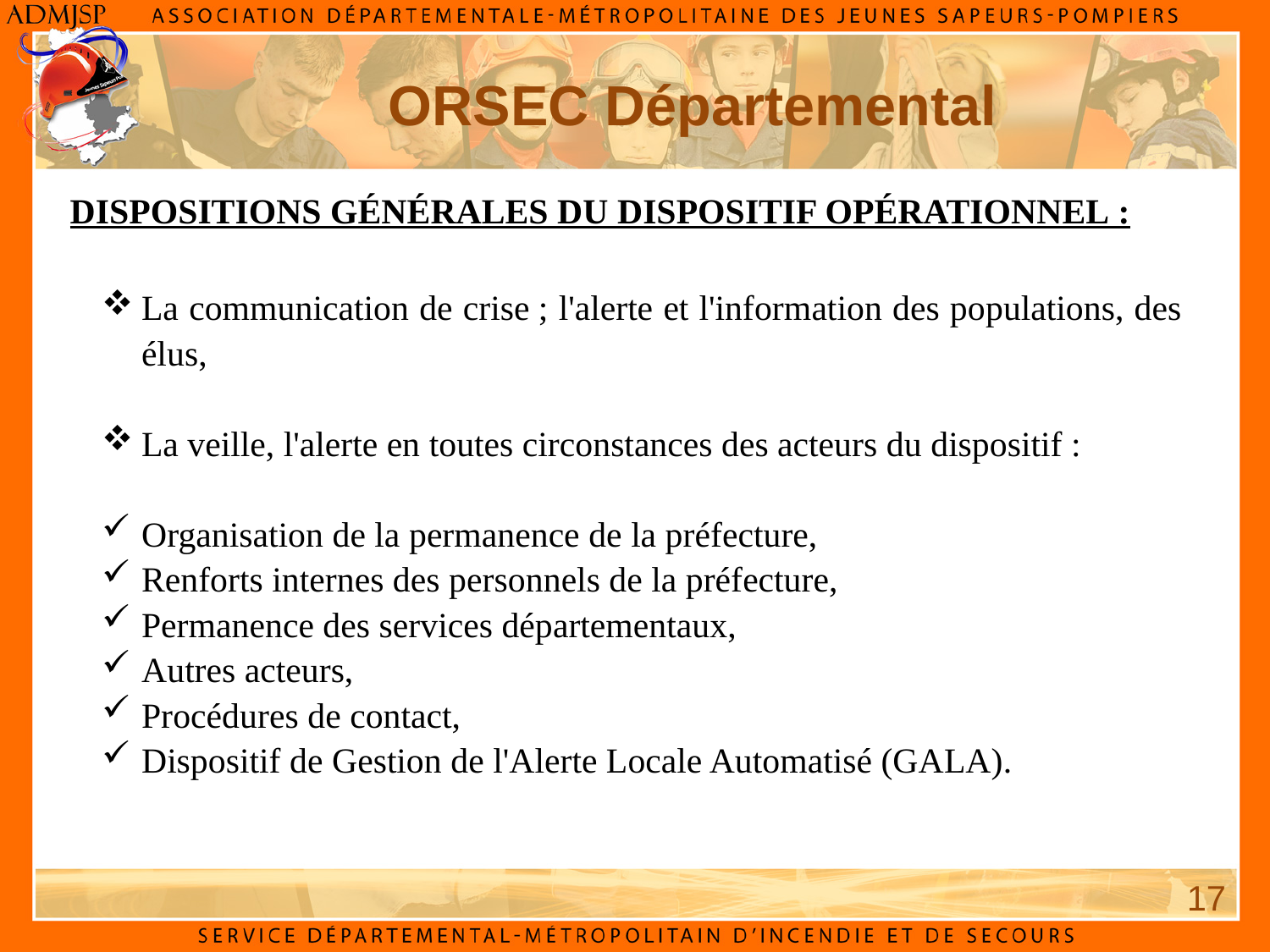

# ORSEC Départemental
Dispositions générales du dispositif opérationnel :
La communication de crise ; l'alerte et l'information des populations, des élus,

La veille, l'alerte en toutes circonstances des acteurs du dispositif :

Organisation de la permanence de la préfecture,
Renforts internes des personnels de la préfecture,
Permanence des services départementaux,
Autres acteurs,
Procédures de contact,
Dispositif de Gestion de l'Alerte Locale Automatisé (GALA).
17